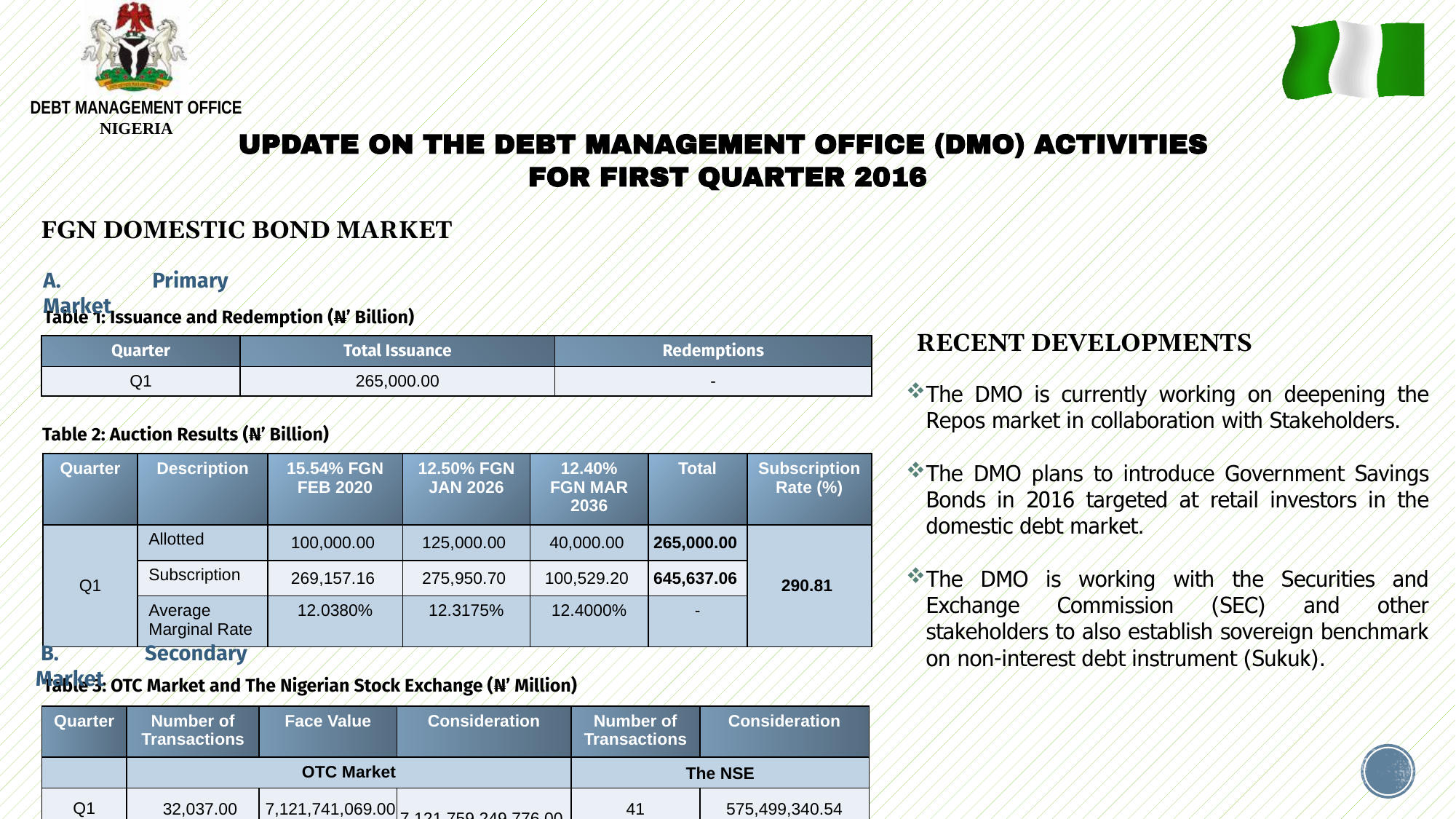

UPDATE ON THE DEBT MANAGEMENT OFFICE (DMO) ACTIVITIES
FOR FIRST QUARTER 2016
FGN DOMESTIC BOND MARKET
A.	Primary Market
Table 1: Issuance and Redemption (N’ Billion)
RECENT DEVELOPMENTS
| Quarter | Total Issuance | Redemptions |
| --- | --- | --- |
| Q1 | 265,000.00 | - |

The DMO is currently working on deepening the Repos market in collaboration with Stakeholders.

The DMO plans to introduce Government Savings Bonds in 2016 targeted at retail investors in the domestic debt market.

The DMO is working with the Securities and Exchange Commission (SEC) and other stakeholders to also establish sovereign benchmark on non-interest debt instrument (Sukuk).

Table 2: Auction Results (N’ Billion)
| Quarter | Description | 15.54% FGN FEB 2020 | 12.50% FGN JAN 2026 | 12.40% FGN MAR 2036 | Total | Subscription Rate (%) |
| --- | --- | --- | --- | --- | --- | --- |
| Q1 | Allotted | 100,000.00 | 125,000.00 | 40,000.00 | 265,000.00 | 290.81 |
|  | Subscription | 269,157.16 | 275,950.70 | 100,529.20 | 645,637.06 |  |
|  | Average Marginal Rate | 12.0380% | 12.3175% | 12.4000% | - |  |
 B.	Secondary Market
Table 3: OTC Market and The Nigerian Stock Exchange (N’ Million)
| Quarter | Number of Transactions | Face Value | Consideration | Number of Transactions | Consideration |
| --- | --- | --- | --- | --- | --- |
|  | OTC Market |  |  | The NSE |  |
| Q1 | 32,037.00 | 7,121,741,069.00 | 7,121,759,249,776.00 | 41 | 575,499,340.54 |